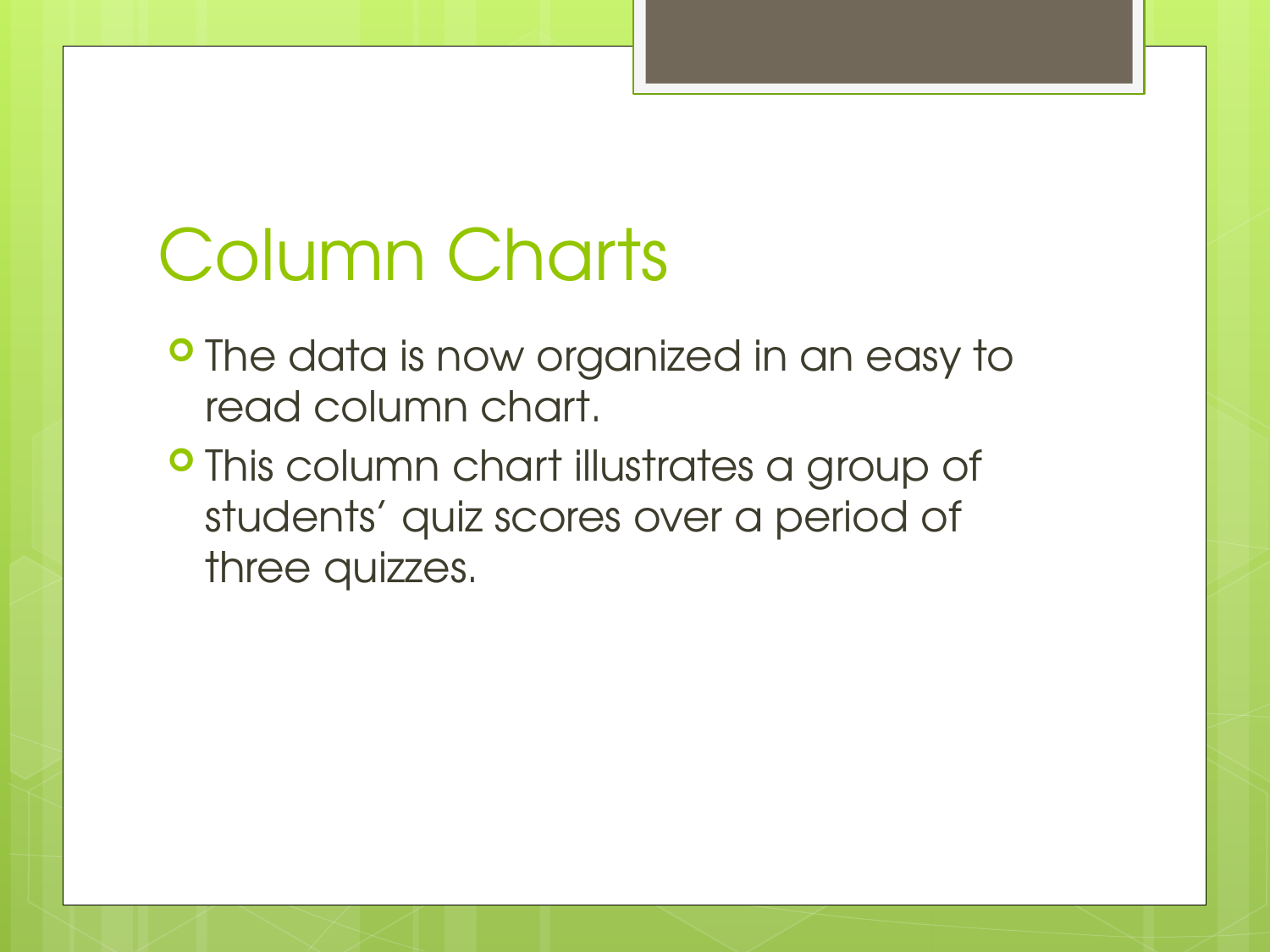

# Column Charts
The data is now organized in an easy to read column chart.
This column chart illustrates a group of students’ quiz scores over a period of three quizzes.